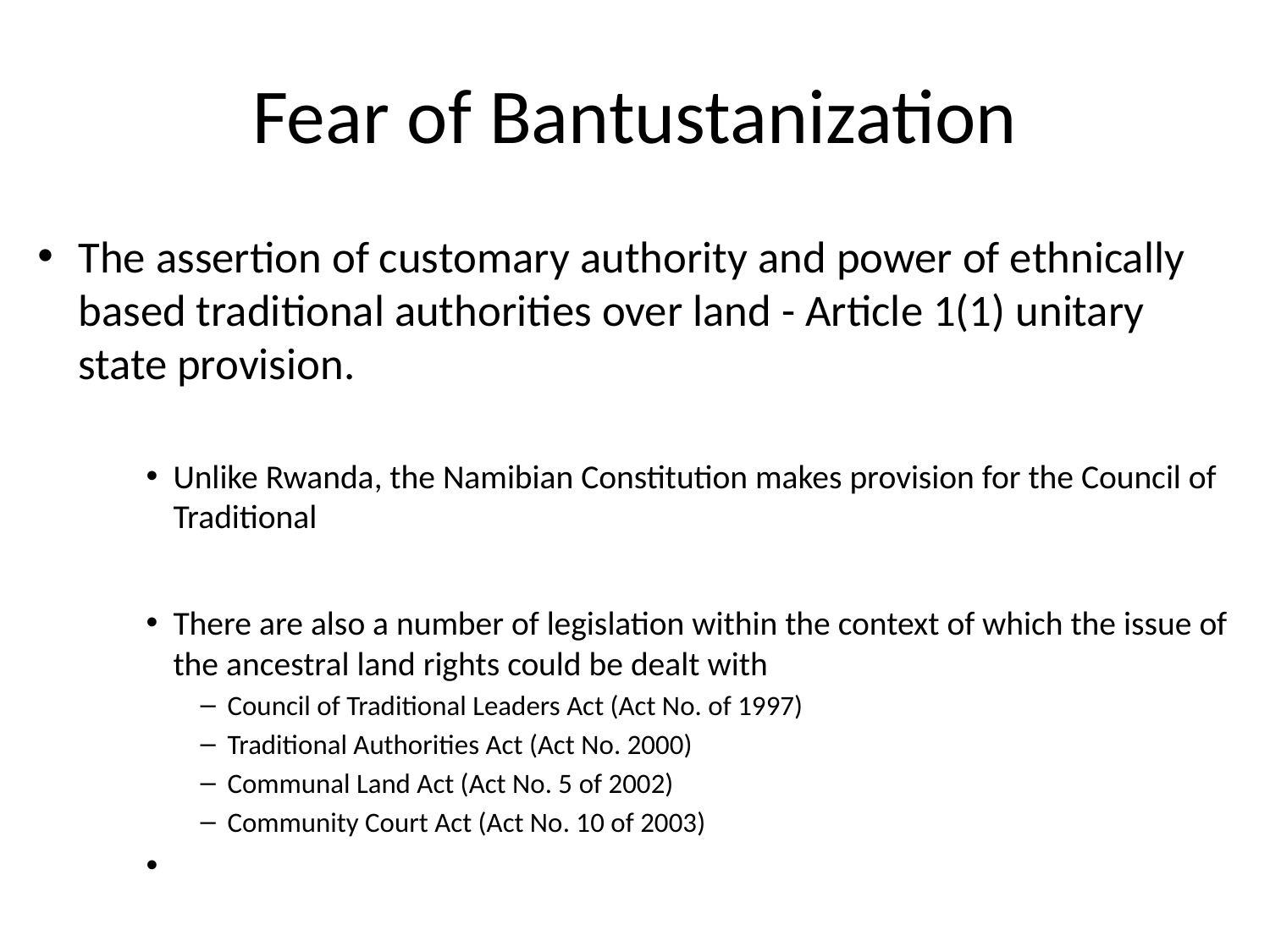

# Fear of Bantustanization
The assertion of customary authority and power of ethnically based traditional authorities over land - Article 1(1) unitary state provision.

Unlike Rwanda, the Namibian Constitution makes provision for the Council of Traditional

There are also a number of legislation within the context of which the issue of the ancestral land rights could be dealt with
Council of Traditional Leaders Act (Act No. of 1997)
Traditional Authorities Act (Act No. 2000)
Communal Land Act (Act No. 5 of 2002)
Community Court Act (Act No. 10 of 2003)